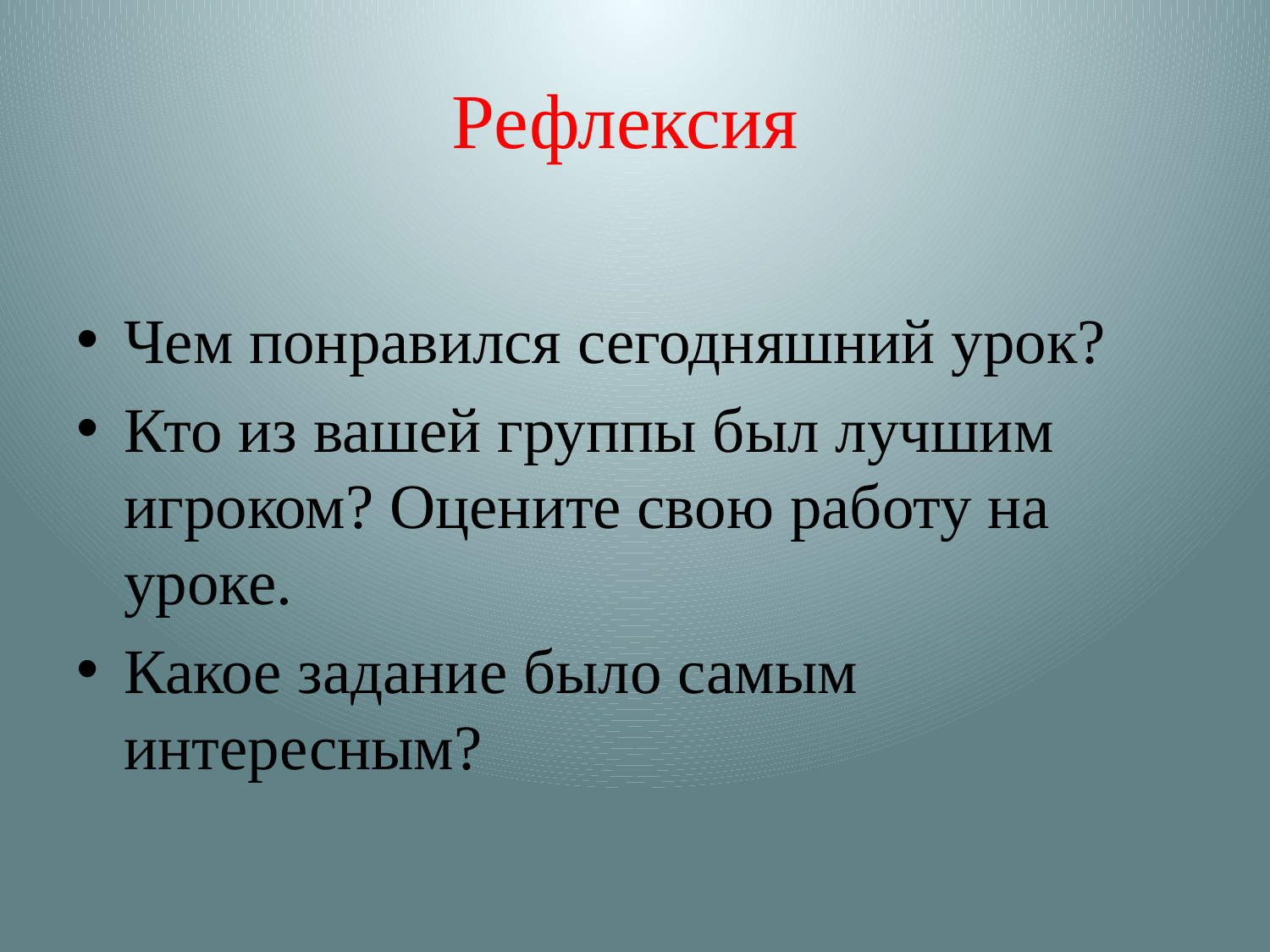

# Рефлексия

Чем понравился сегодняшний урок?
Кто из вашей группы был лучшим игроком? Оцените свою работу на уроке.
Какое задание было самым интересным?